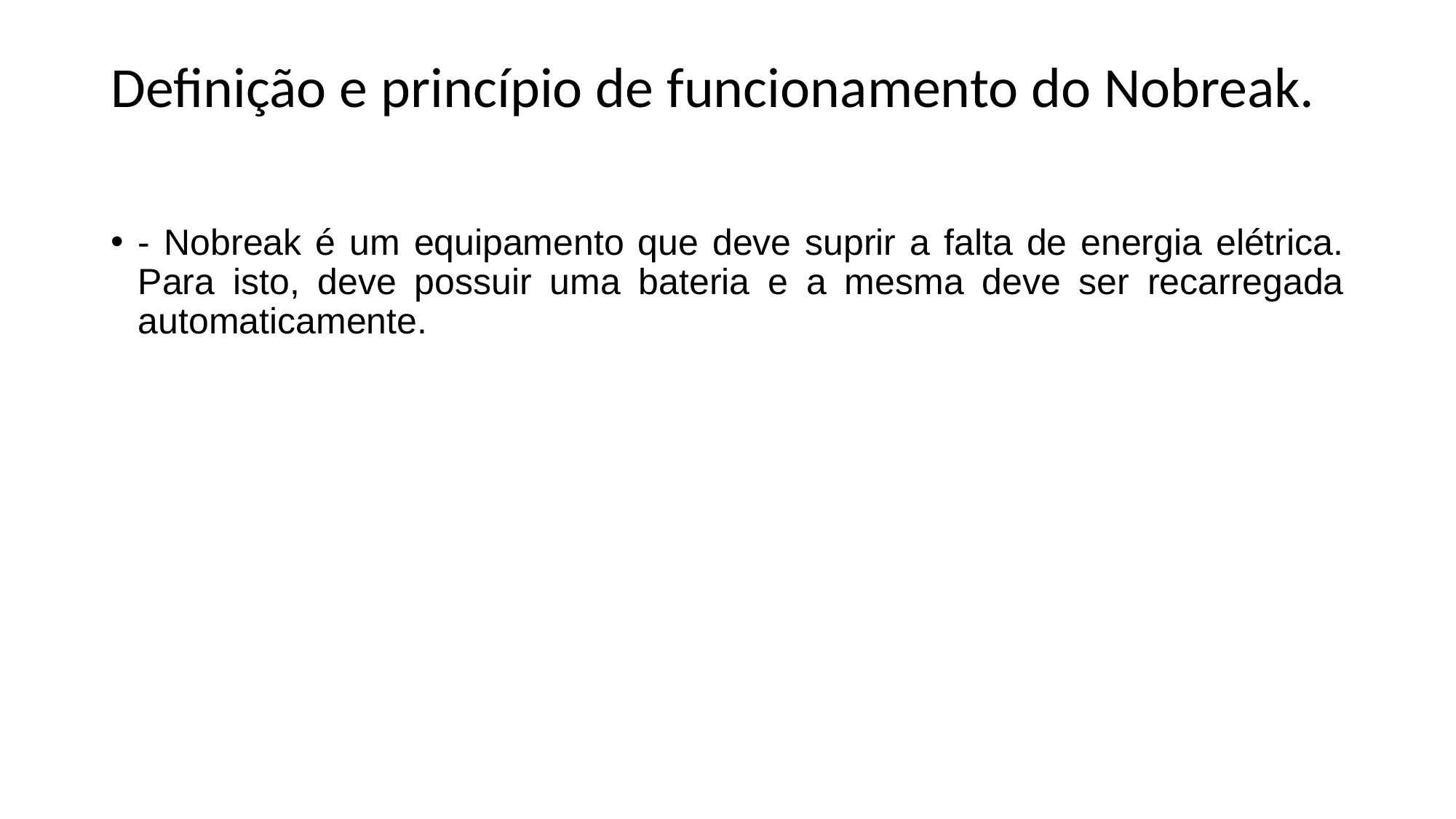

# Definição e princípio de funcionamento do Nobreak.
- Nobreak é um equipamento que deve suprir a falta de energia elétrica. Para isto, deve possuir uma bateria e a mesma deve ser recarregada automaticamente.